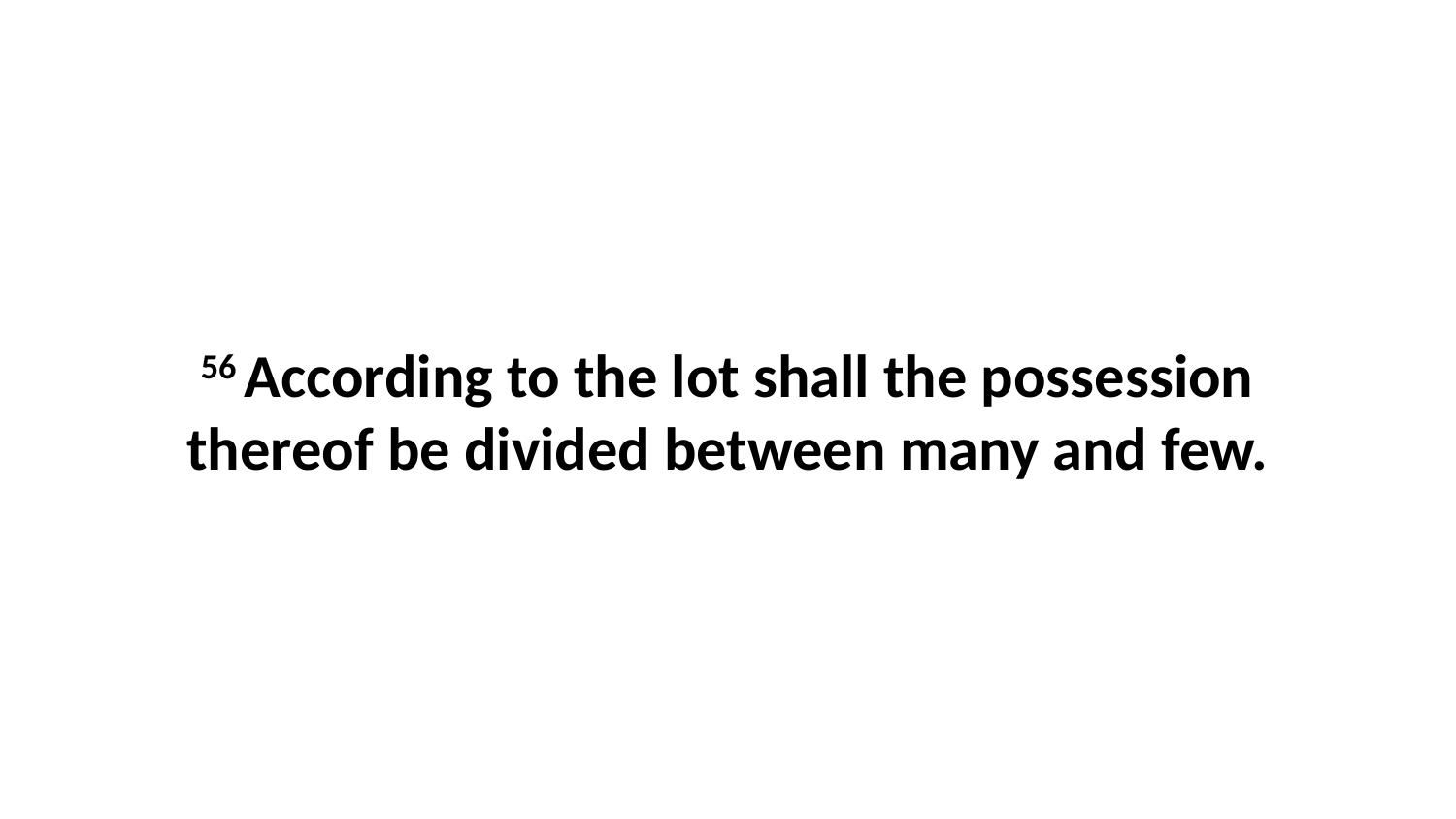

56 According to the lot shall the possession thereof be divided between many and few.